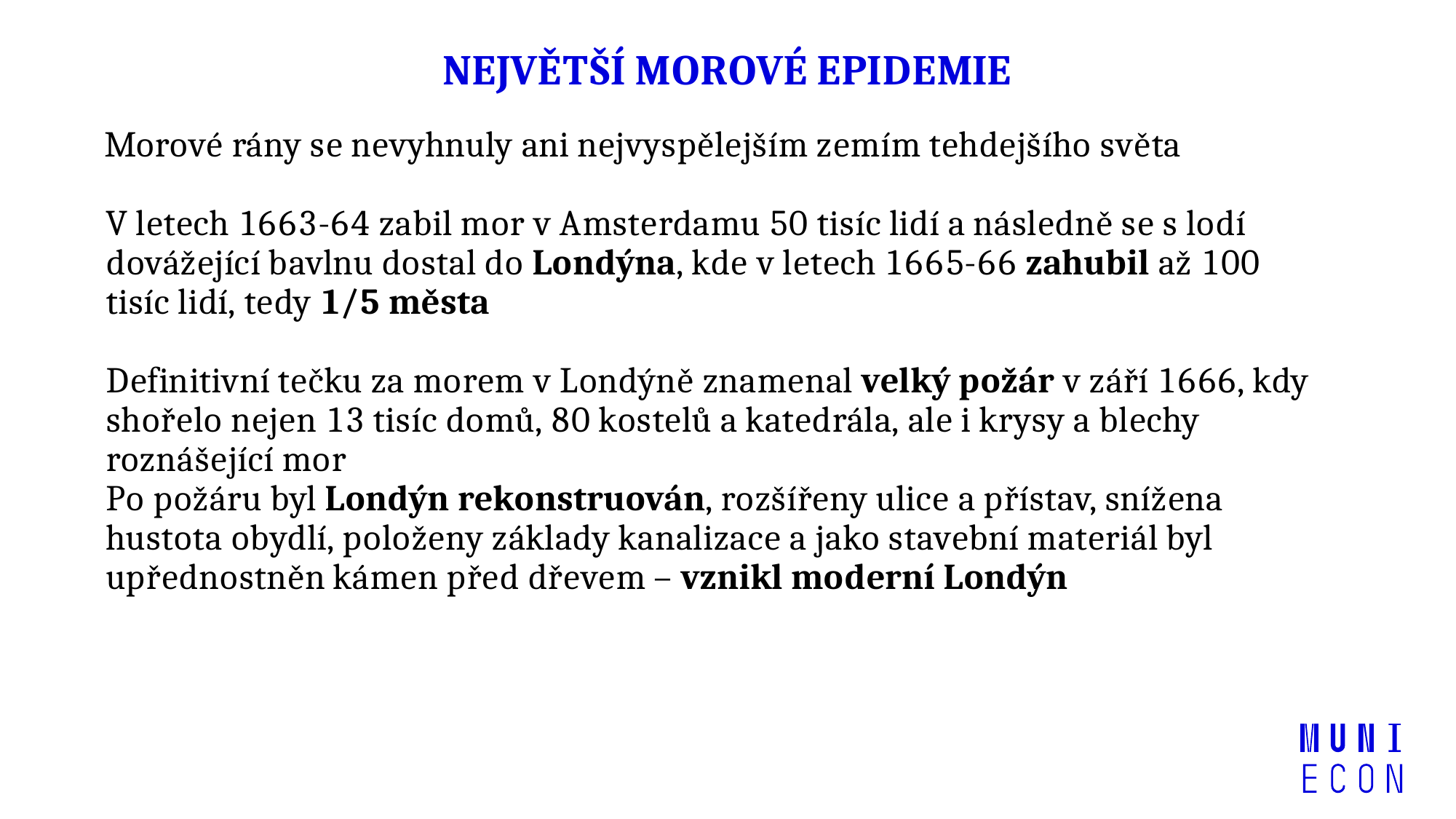

# NEJVĚTŠÍ MOROVÉ EPIDEMIE
Morové rány se nevyhnuly ani nejvyspělejším zemím tehdejšího světa

V letech 1663-64 zabil mor v Amsterdamu 50 tisíc lidí a následně se s lodí dovážející bavlnu dostal do Londýna, kde v letech 1665-66 zahubil až 100 tisíc lidí, tedy 1/5 města

Definitivní tečku za morem v Londýně znamenal velký požár v září 1666, kdy shořelo nejen 13 tisíc domů, 80 kostelů a katedrála, ale i krysy a blechy roznášející mor
Po požáru byl Londýn rekonstruován, rozšířeny ulice a přístav, snížena hustota obydlí, položeny základy kanalizace a jako stavební materiál byl upřednostněn kámen před dřevem – vznikl moderní Londýn